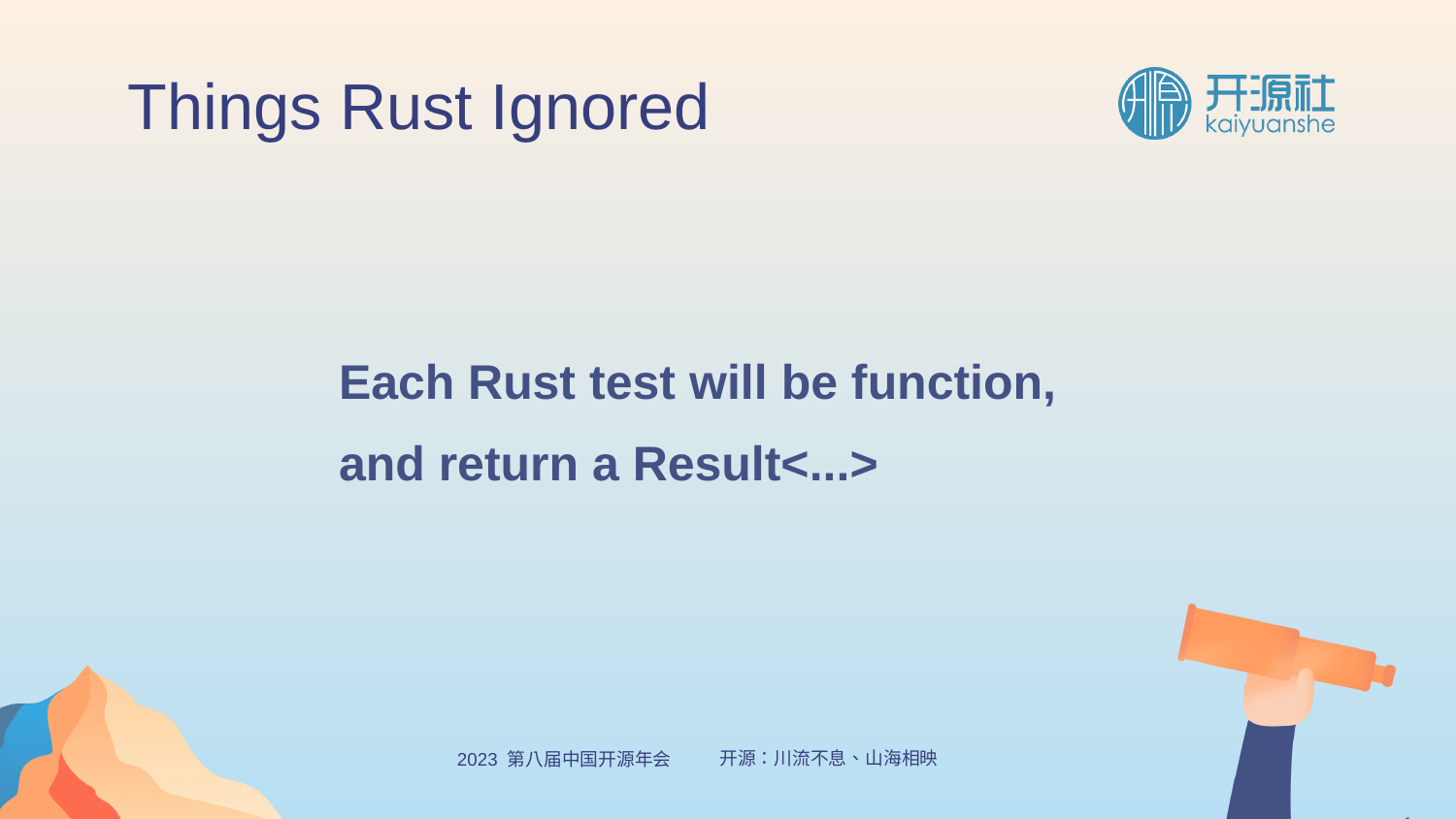

Things Rust Ignored
Each Rust test will be function,
and return a Result<...>